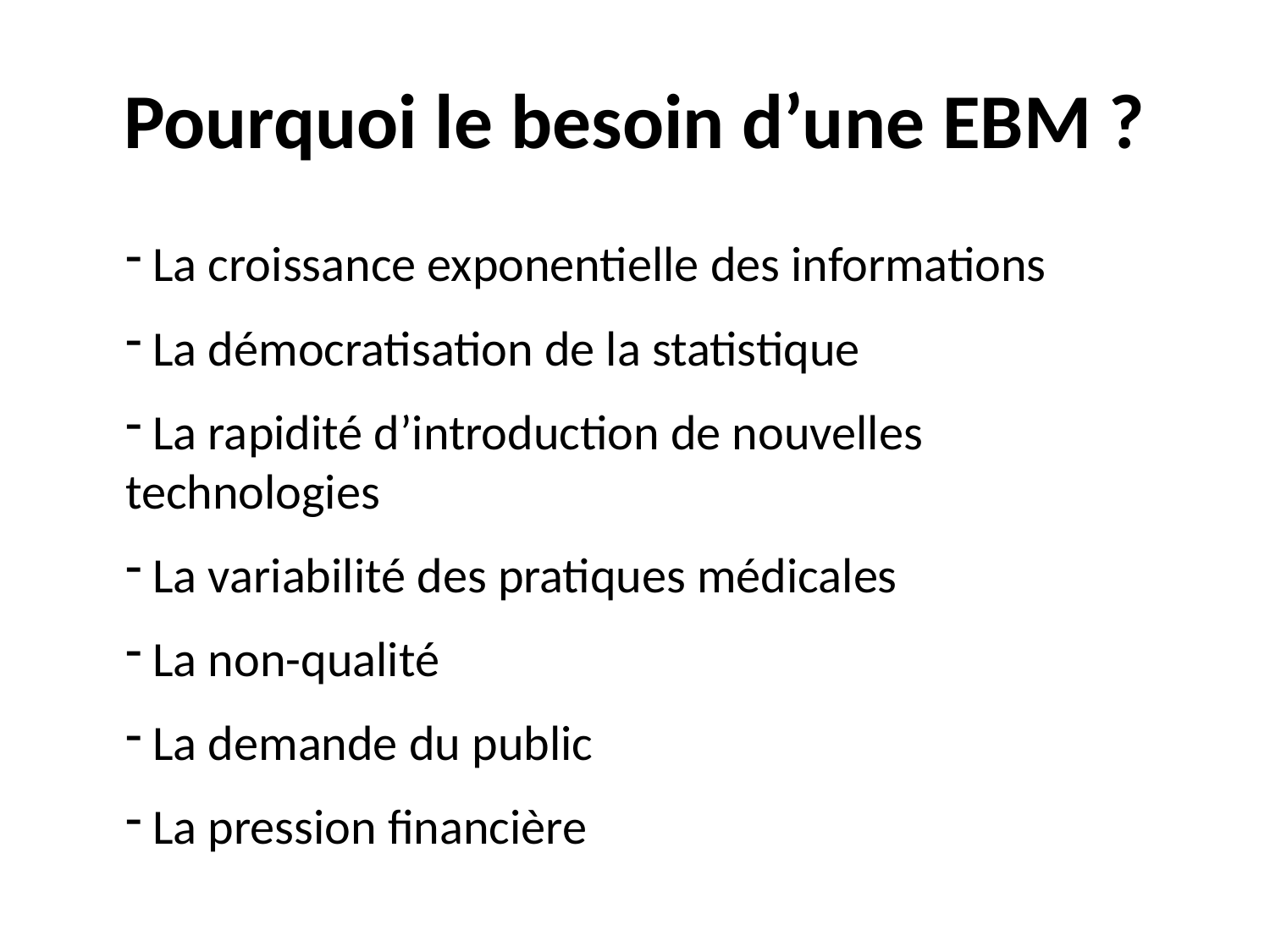

# Pourquoi le besoin d’une EBM ?
 La croissance exponentielle des informations
 La démocratisation de la statistique
 La rapidité d’introduction de nouvelles technologies
 La variabilité des pratiques médicales
 La non-qualité
 La demande du public
 La pression financière